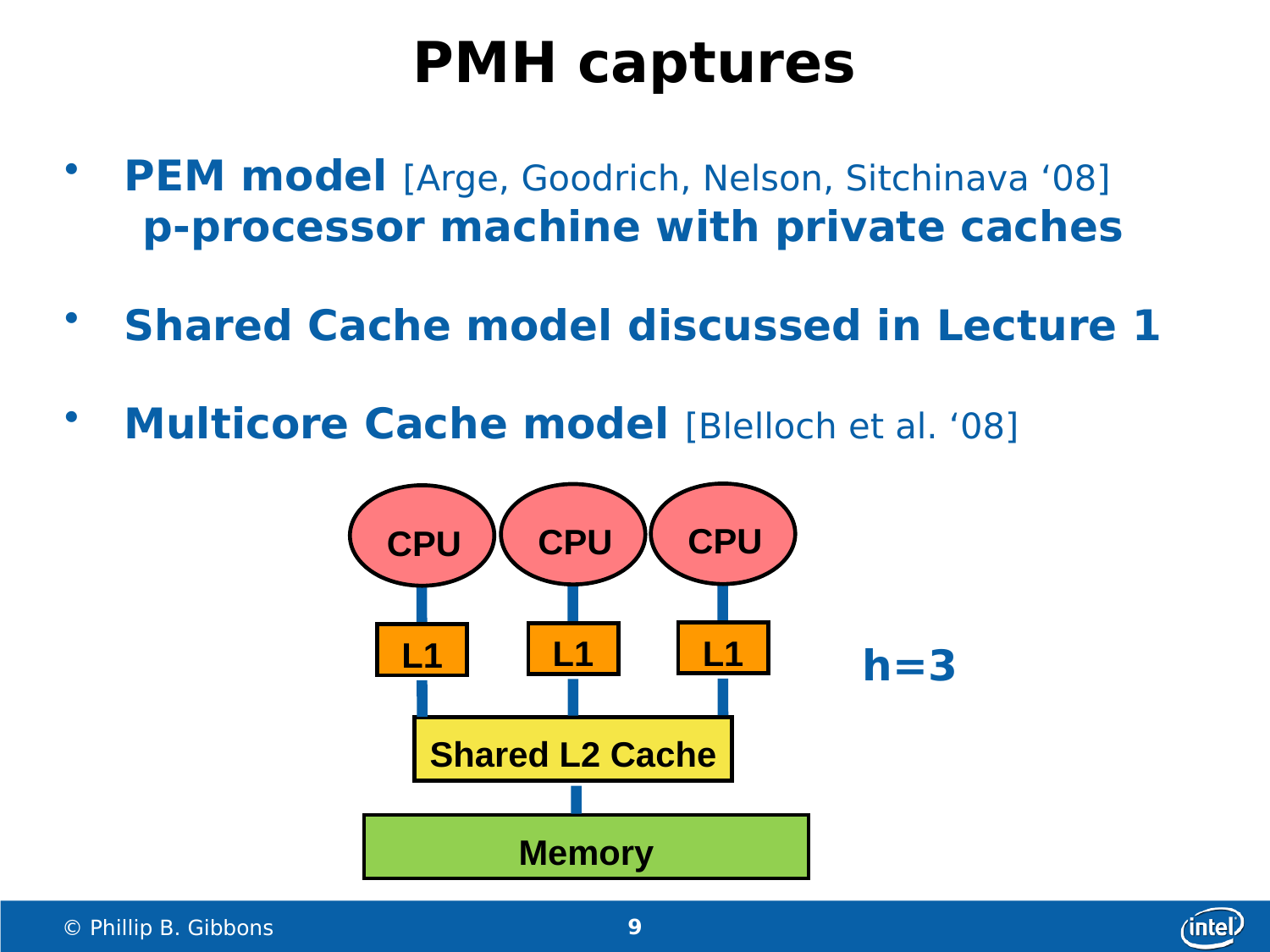

# PMH captures
 PEM model [Arge, Goodrich, Nelson, Sitchinava ‘08]
   p-processor machine with private caches

 Shared Cache model discussed in Lecture 1

 Multicore Cache model [Blelloch et al. ‘08]

CPU

L1

CPU

L1

CPU

L1

Shared L2 Cache
L2 Cache

Memory
h=3